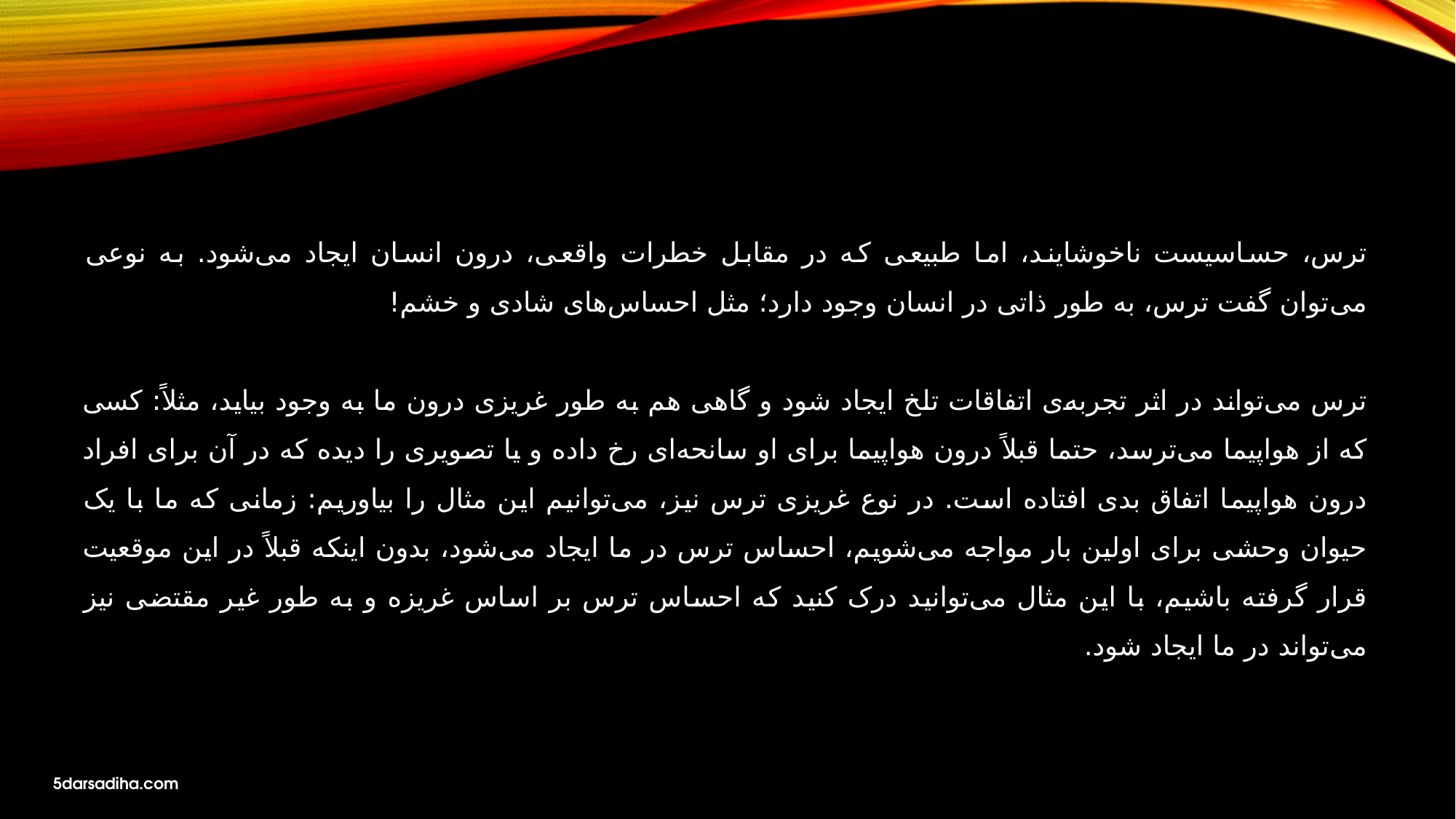

ترس، حساسیست ناخوشایند، اما طبیعی که در مقابل خطرات واقعی، درون انسان ایجاد می‌شود. به نوعی می‌توان گفت ترس، به طور ذاتی در انسان وجود دارد؛ مثل احساس‌های شادی و خشم!

ترس می‌تواند در اثر تجربه‌ی اتفاقات تلخ ایجاد شود و گاهی هم به طور غریزی درون ما به وجود بیاید، مثلاً: کسی که از هواپیما می‌ترسد، حتما قبلاً درون هواپیما برای او سانحه‌ای رخ داده و یا تصویری را دیده که در آن برای افراد درون هواپیما اتفاق بدی افتاده است. در نوع غریزی ترس نیز، می‌توانیم این مثال را بیاوریم: زمانی که ما با یک حیوان وحشی برای اولین بار مواجه می‌شویم، احساس ترس در ما ایجاد می‌شود، بدون اینکه قبلاً در این موقعیت قرار گرفته باشیم، با این مثال می‌توانید درک کنید که احساس ترس بر اساس غریزه و به طور غیر مقتضی نیز می‌تواند در ما ایجاد شود.

5darsadiha.com